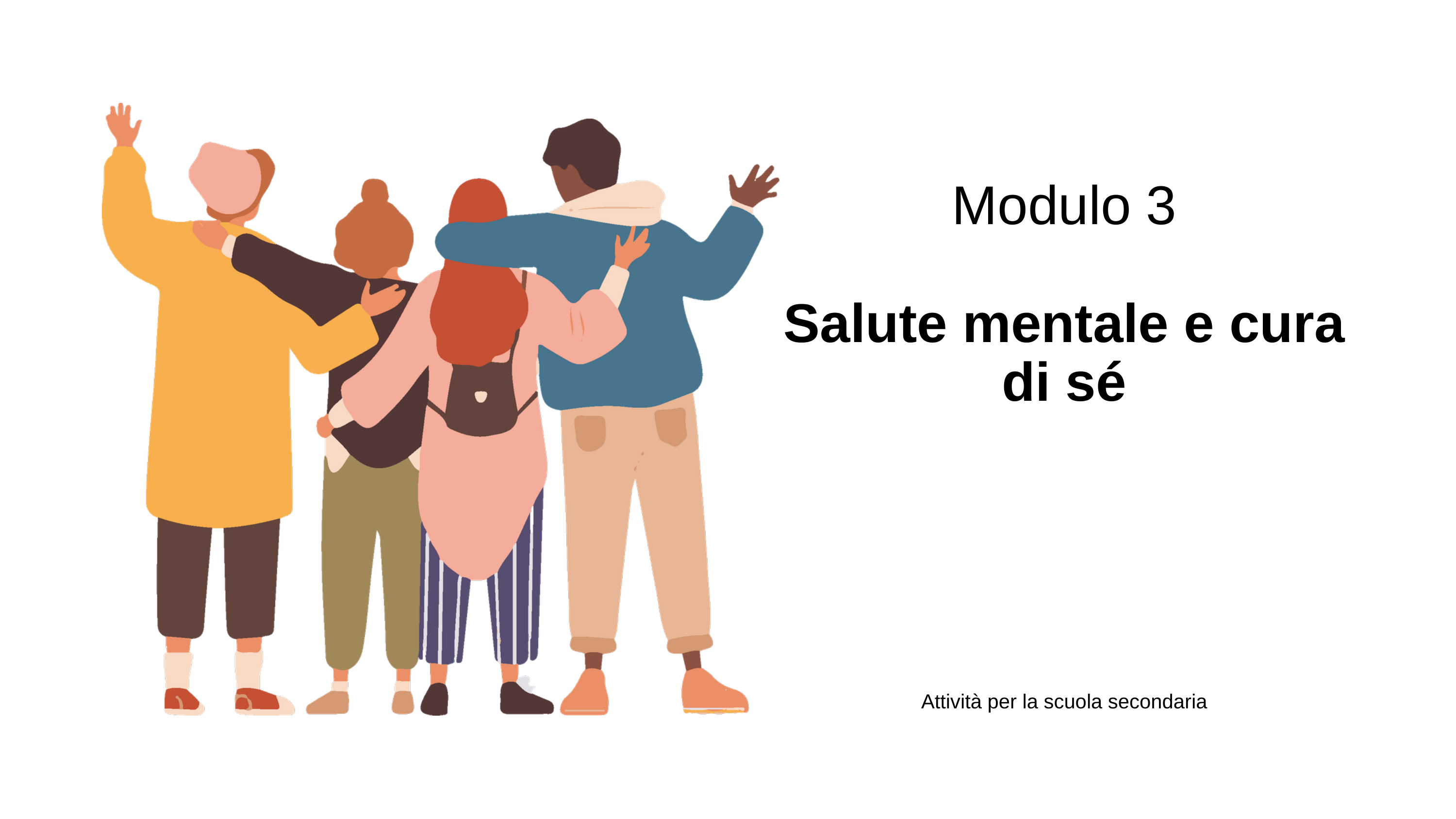

Modulo 3
Salute mentale e cura di sé
Attività per la scuola secondaria